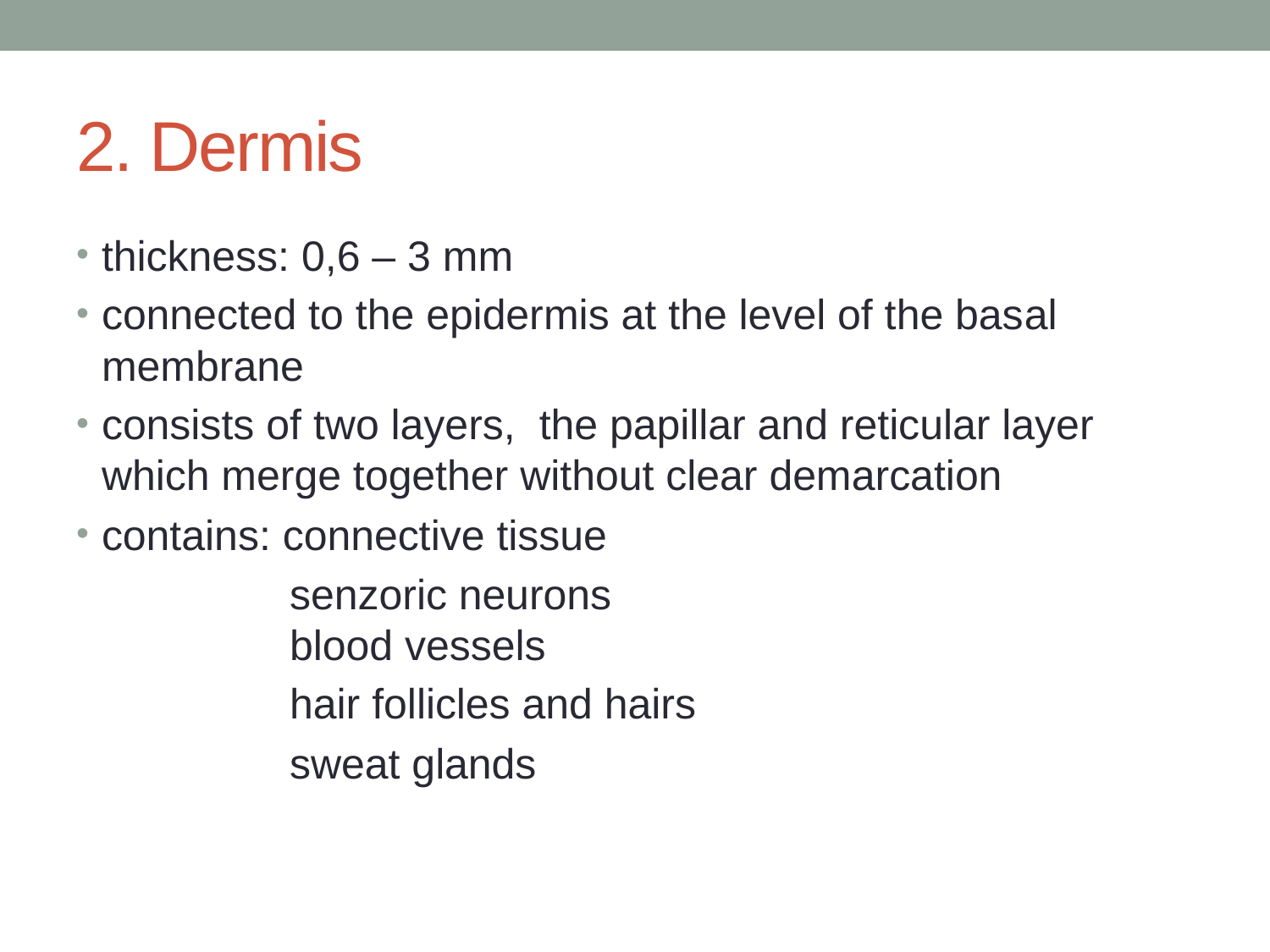

# 2. Dermis
thickness: 0,6 – 3 mm
connected to the epidermis at the level of the basal membrane
consists of two layers,  the papillar and reticular layer which merge together without clear demarcation
contains: connective tissue
                  senzoric neurons
                  blood vessels
                  hair follicles and hairs
                  sweat glands